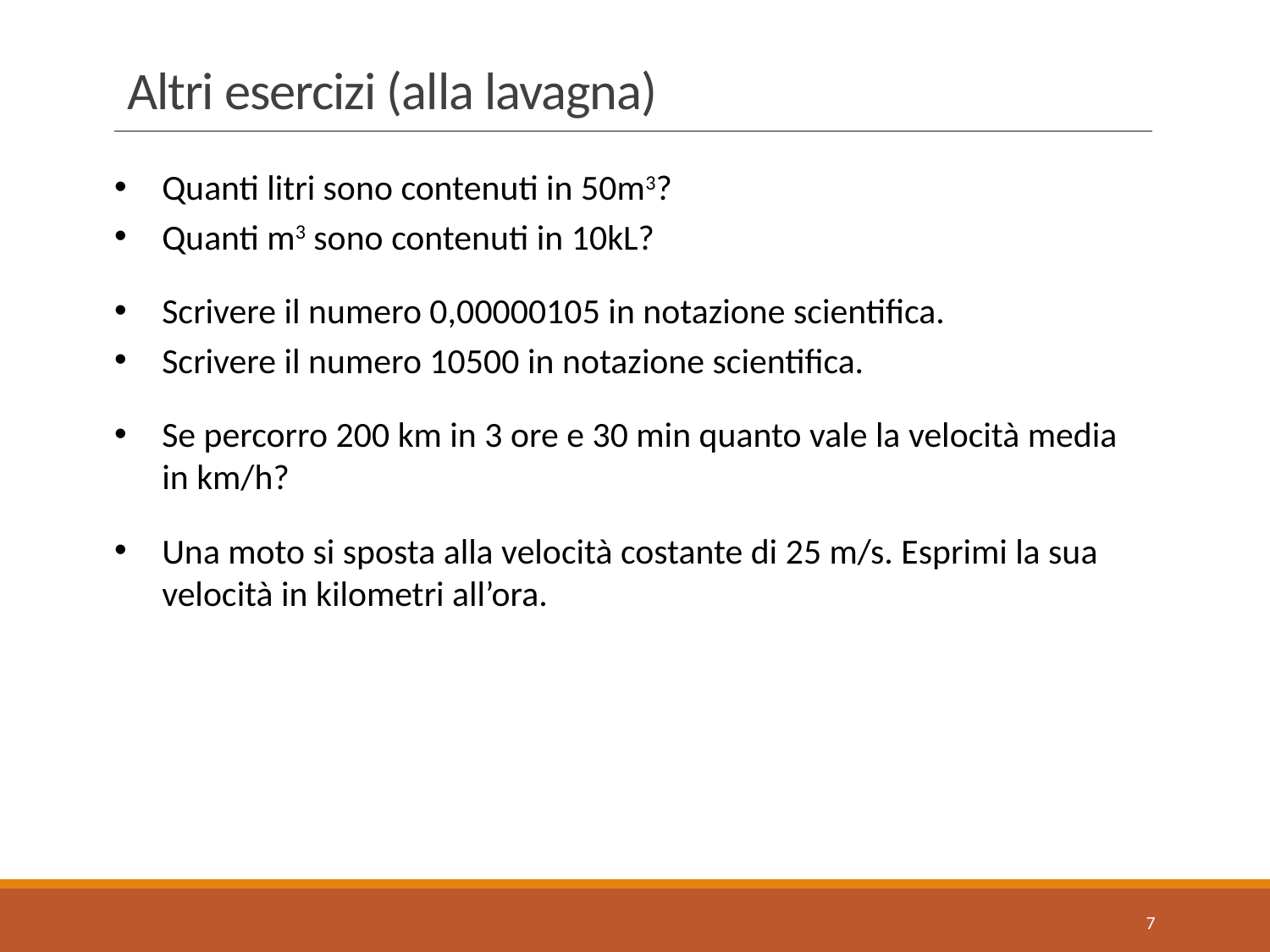

# Altri esercizi (alla lavagna)
Quanti litri sono contenuti in 50m3?
Quanti m3 sono contenuti in 10kL?

Scrivere il numero 0,00000105 in notazione scientifica.
Scrivere il numero 10500 in notazione scientifica.

Se percorro 200 km in 3 ore e 30 min quanto vale la velocità media in km/h?

Una moto si sposta alla velocità costante di 25 m/s. Esprimi la sua velocità in kilometri all’ora.
7